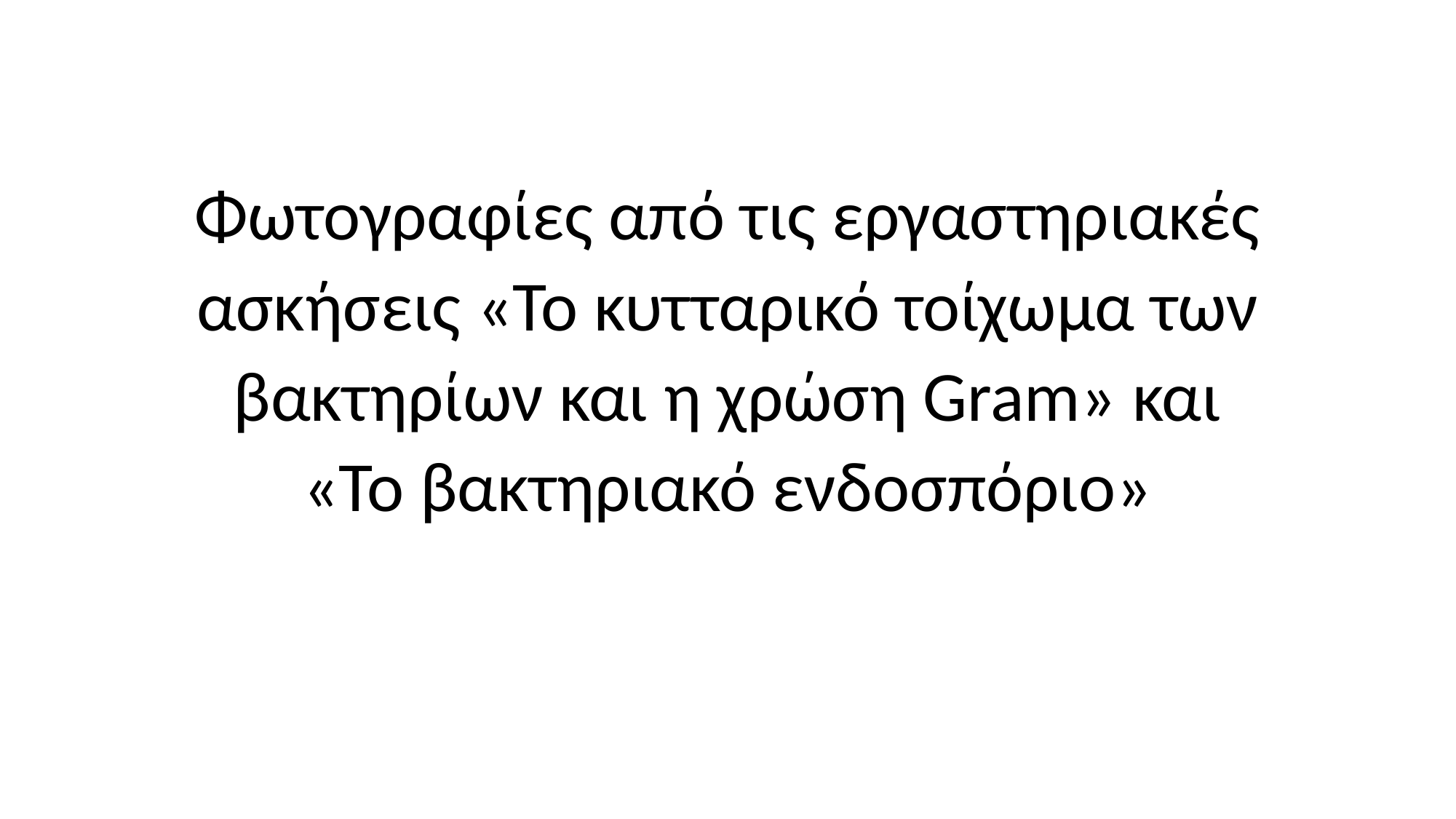

# Φωτογραφίες από τις εργαστηριακές ασκήσεις «Το κυτταρικό τοίχωμα των βακτηρίων και η χρώση Gram» και «Το βακτηριακό ενδοσπόριο»